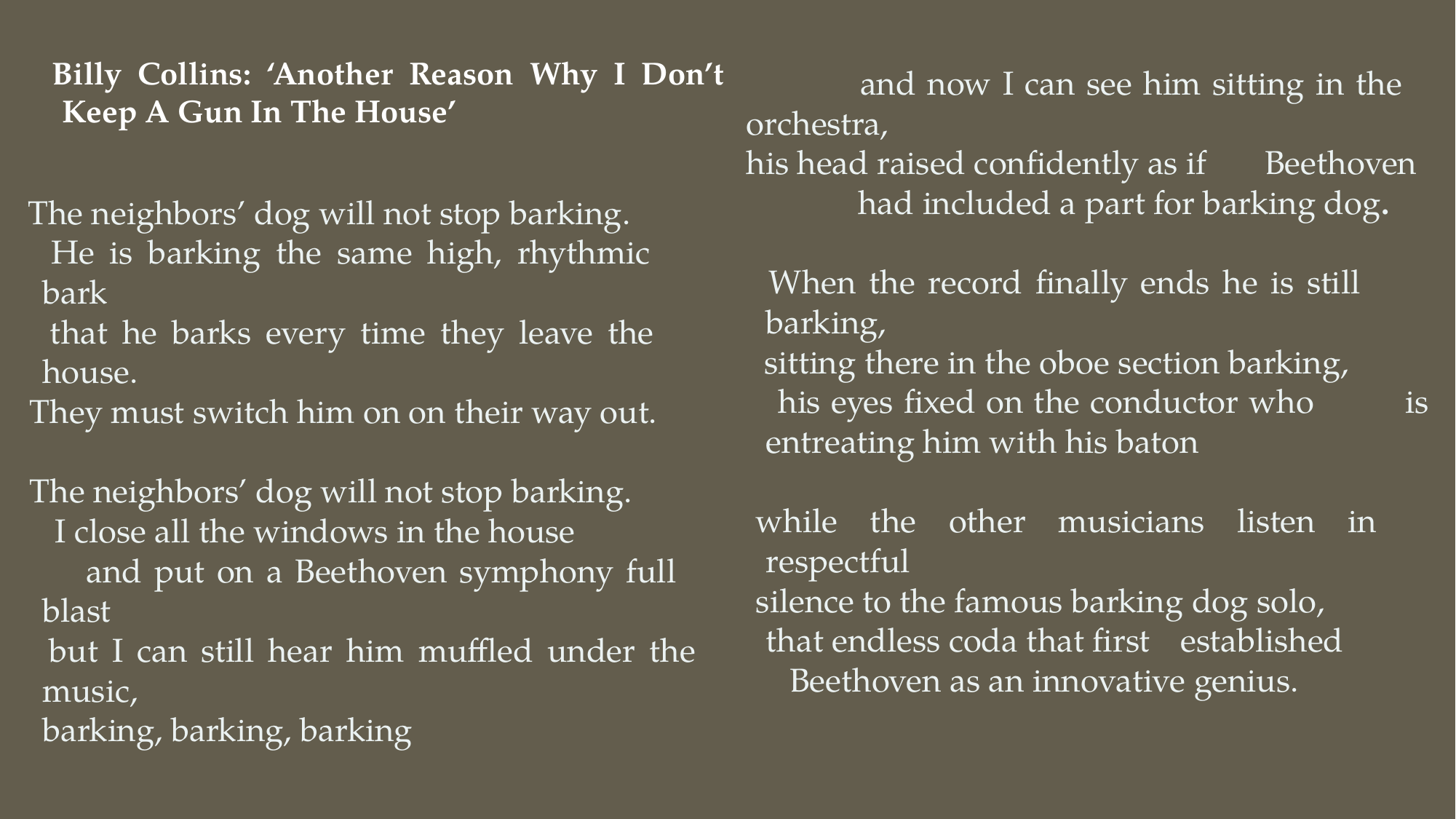

#

Billy Collins: ‘Another Reason Why I Don’t Keep A Gun In The House’

 The neighbors’ dog will not stop barking.
  He is barking the same high, rhythmic 	bark
  that he barks every time they leave the 	house.
 They must switch him on on their way out.

 The neighbors’ dog will not stop barking.
    I close all the windows in the house
  	   and put on a Beethoven symphony full     	blast
  but I can still hear him muffled under the 	music,
  		barking, barking, barking

            and now I can see him sitting in the 	orchestra,
		his head raised confidently as if 	Beethoven
      	 had included a part for barking dog.

 When the record finally ends he is still 	barking,
 sitting there in the oboe section barking,
 		 his eyes fixed on the conductor who 	is entreating him with his baton

while the other musicians listen in 	respectful
silence to the famous barking dog solo,
		that endless coda that first 	established
    Beethoven as an innovative genius.